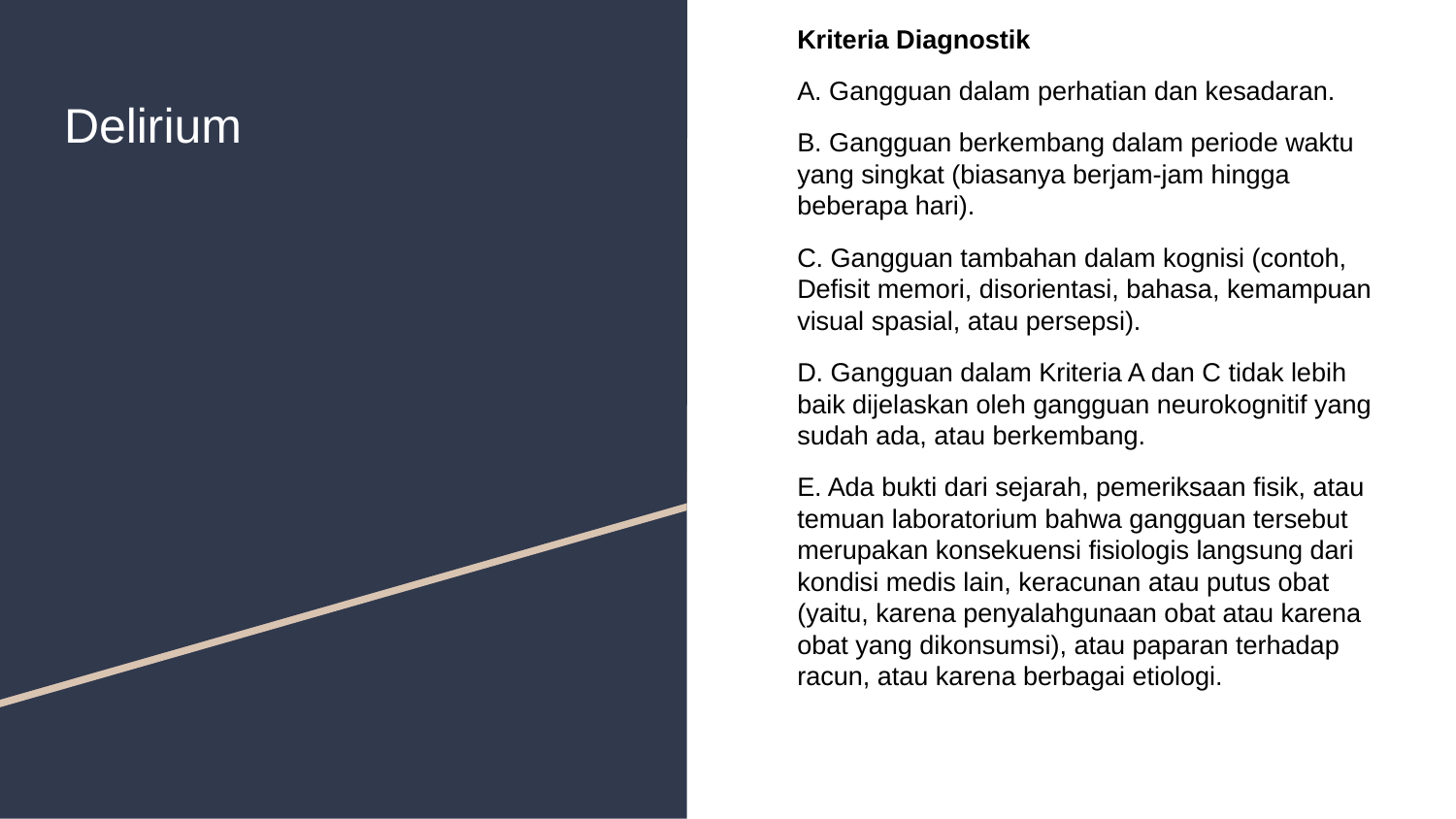

Kriteria Diagnostik
A. Gangguan dalam perhatian dan kesadaran.
B. Gangguan berkembang dalam periode waktu yang singkat (biasanya berjam-jam hingga beberapa hari).
C. Gangguan tambahan dalam kognisi (contoh, Defisit memori, disorientasi, bahasa, kemampuan visual spasial, atau persepsi).
D. Gangguan dalam Kriteria A dan C tidak lebih baik dijelaskan oleh gangguan neurokognitif yang sudah ada, atau berkembang.
E. Ada bukti dari sejarah, pemeriksaan fisik, atau temuan laboratorium bahwa gangguan tersebut merupakan konsekuensi fisiologis langsung dari kondisi medis lain, keracunan atau putus obat (yaitu, karena penyalahgunaan obat atau karena obat yang dikonsumsi), atau paparan terhadap racun, atau karena berbagai etiologi.
# Delirium